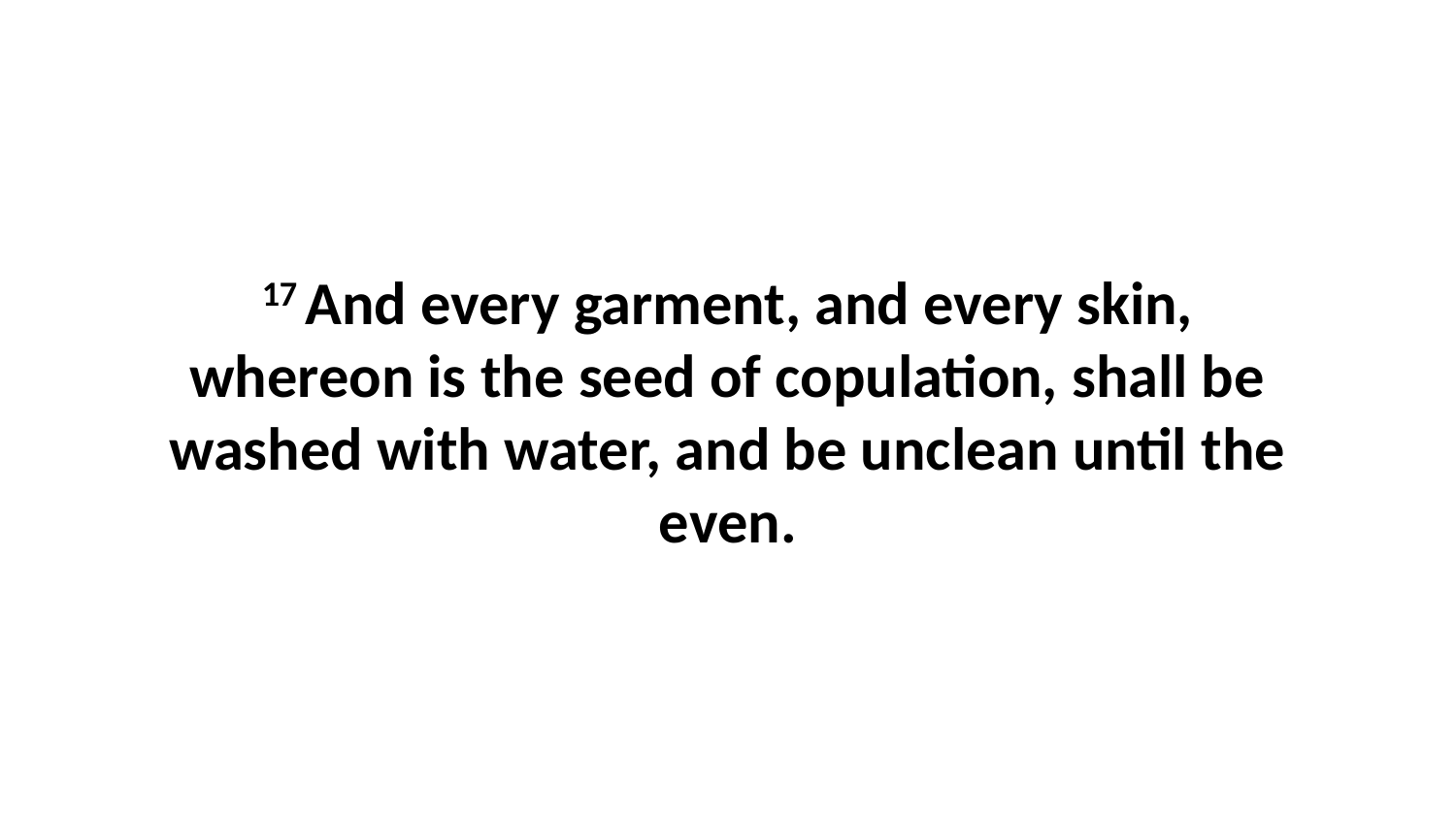

17 And every garment, and every skin, whereon is the seed of copulation, shall be washed with water, and be unclean until the even.